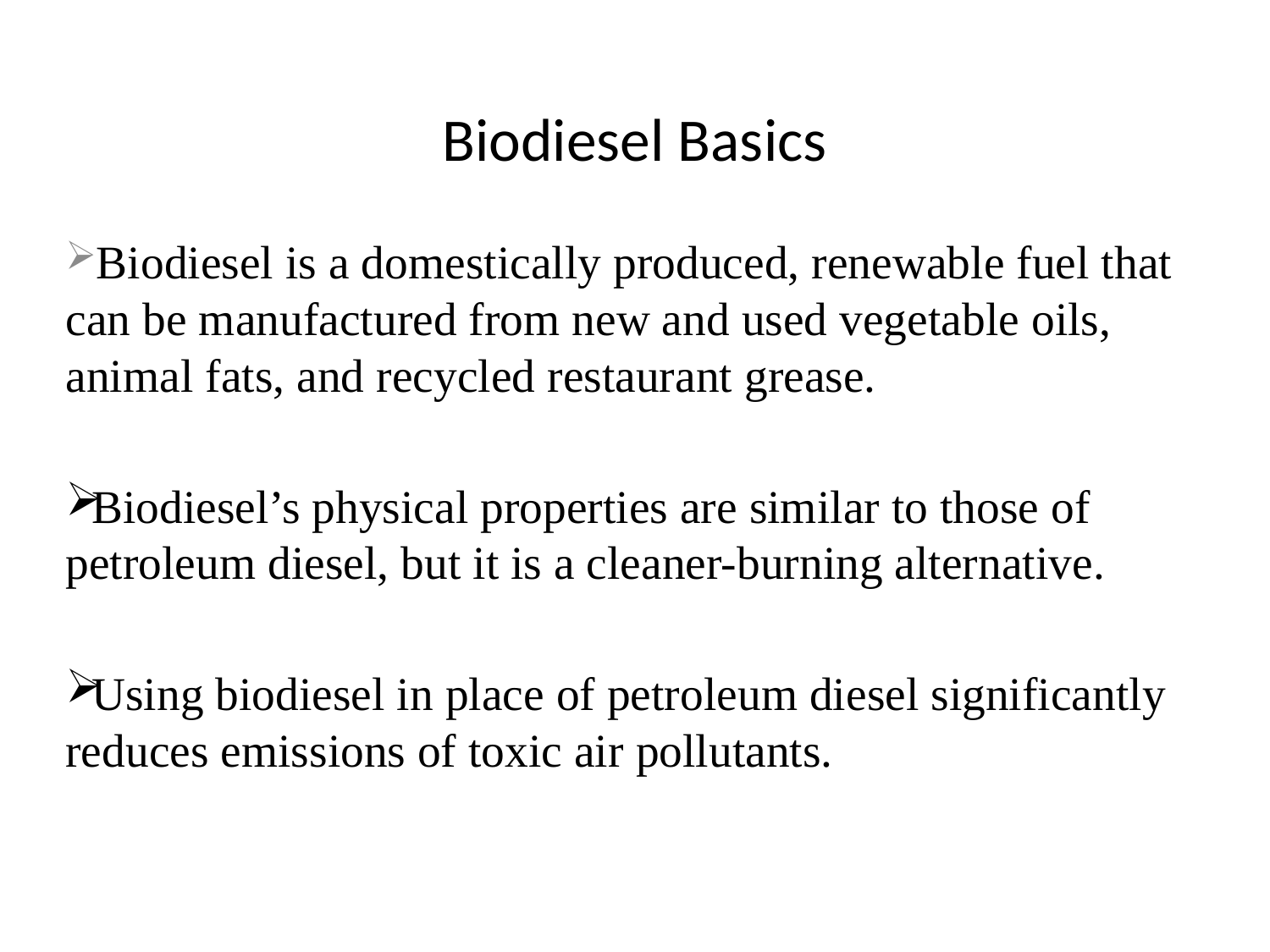

# Biodiesel Basics

 Biodiesel is a domestically produced, renewable fuel that can be manufactured from new and used vegetable oils, animal fats, and recycled restaurant grease.

Biodiesel’s physical properties are similar to those of petroleum diesel, but it is a cleaner-burning alternative.

Using biodiesel in place of petroleum diesel significantly reduces emissions of toxic air pollutants.